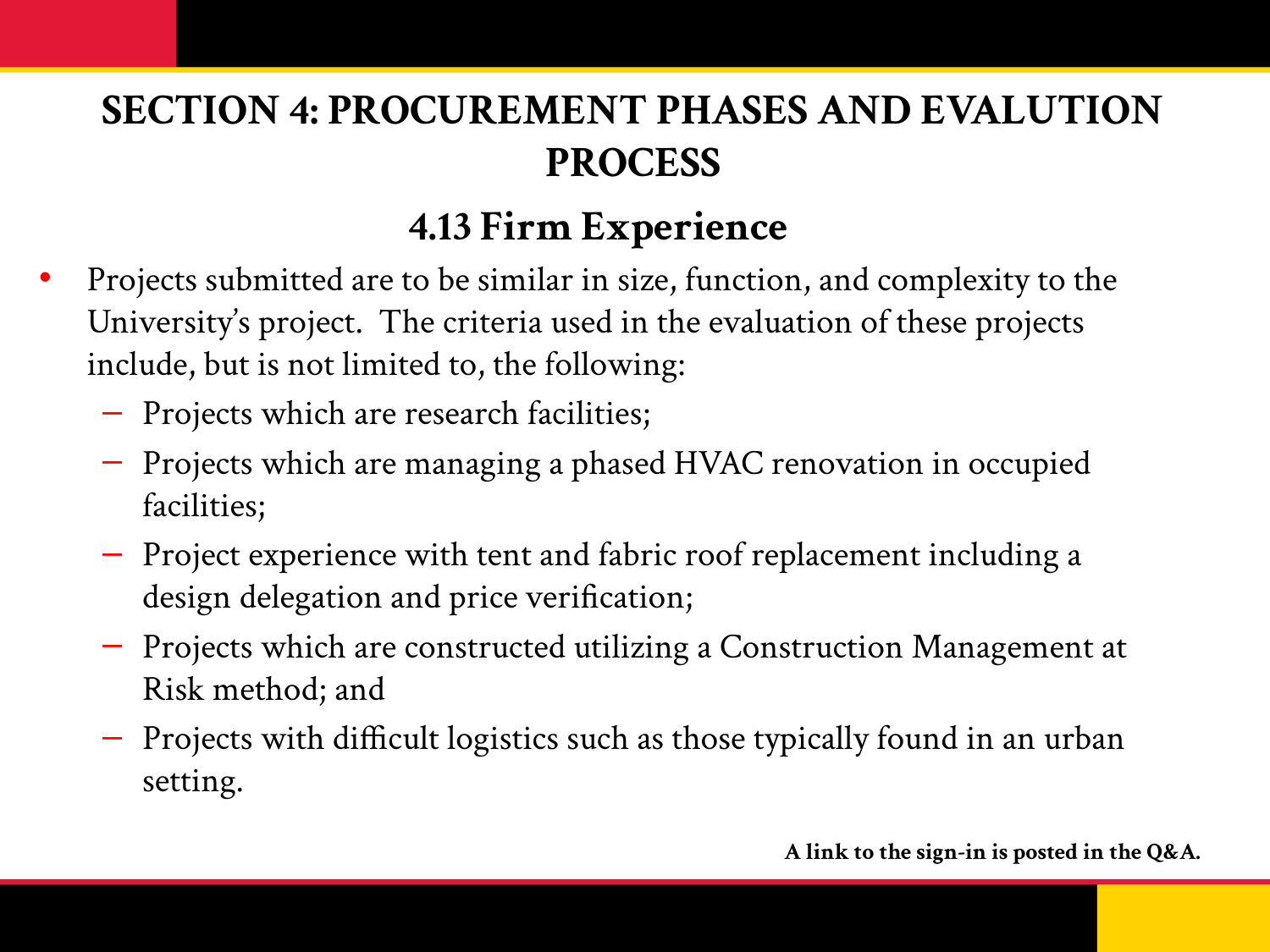

SECTION 4: PROCUREMENT PHASES AND EVALUTION PROCESS
4.13 Firm Experience
Projects submitted are to be similar in size, function, and complexity to the University’s project.  The criteria used in the evaluation of these projects include, but is not limited to, the following:
Projects which are research facilities;
Projects which are managing a phased HVAC renovation in occupied facilities;
Project experience with tent and fabric roof replacement including a design delegation and price verification;
Projects which are constructed utilizing a Construction Management at Risk method; and
Projects with difficult logistics such as those typically found in an urban setting.
A link to the sign-in is posted in the Q&A.